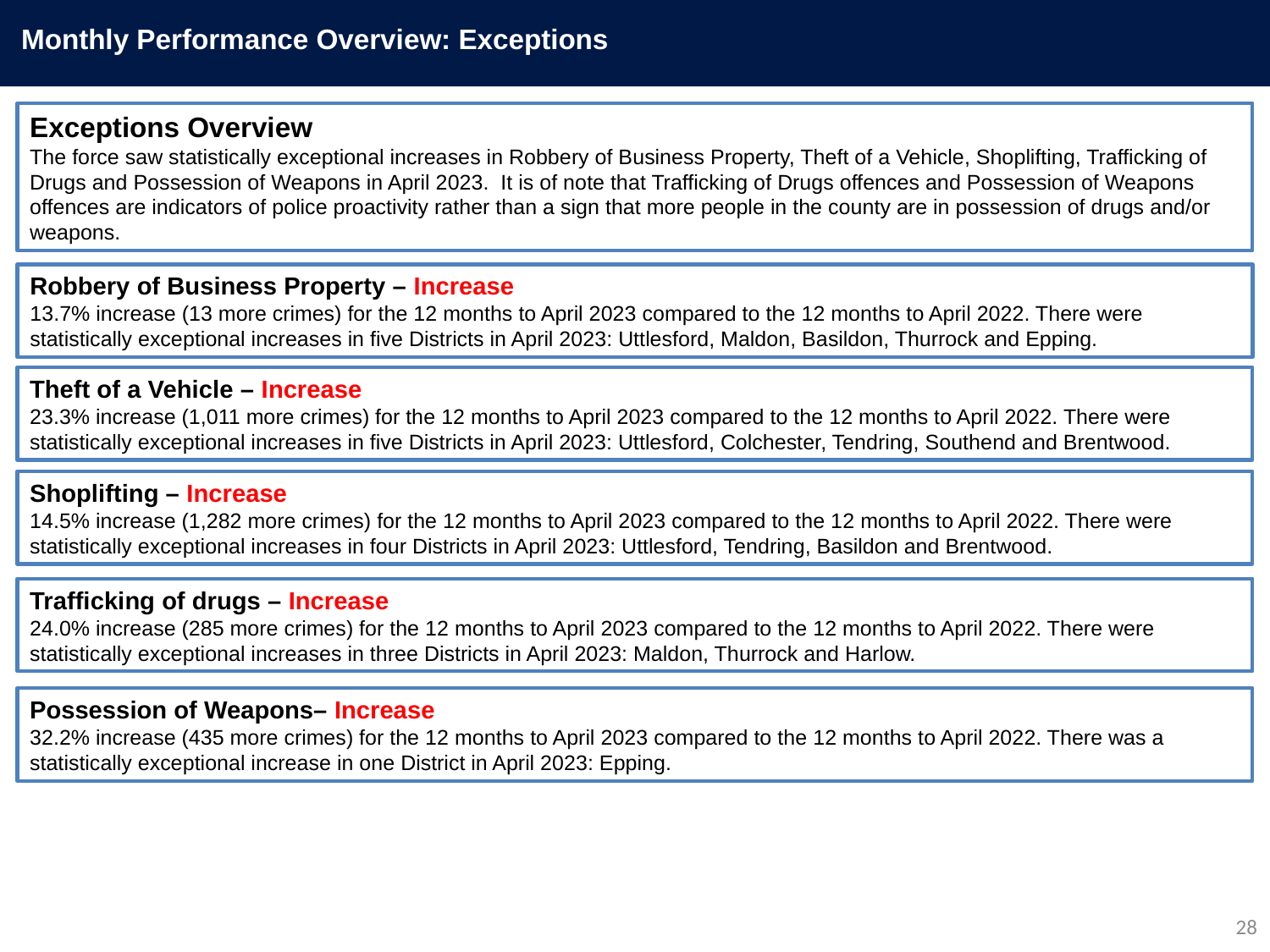

Monthly Performance Overview: Exceptions
Exceptions Overview
The force saw statistically exceptional increases in Robbery of Business Property, Theft of a Vehicle, Shoplifting, Trafficking of Drugs and Possession of Weapons in April 2023.  It is of note that Trafficking of Drugs offences and Possession of Weapons offences are indicators of police proactivity rather than a sign that more people in the county are in possession of drugs and/or weapons.
Robbery of Business Property – Increase
13.7% increase (13 more crimes) for the 12 months to April 2023 compared to the 12 months to April 2022. There were statistically exceptional increases in five Districts in April 2023: Uttlesford, Maldon, Basildon, Thurrock and Epping.
Theft of a Vehicle – Increase
23.3% increase (1,011 more crimes) for the 12 months to April 2023 compared to the 12 months to April 2022. There were statistically exceptional increases in five Districts in April 2023: Uttlesford, Colchester, Tendring, Southend and Brentwood.
Shoplifting – Increase
14.5% increase (1,282 more crimes) for the 12 months to April 2023 compared to the 12 months to April 2022. There were statistically exceptional increases in four Districts in April 2023: Uttlesford, Tendring, Basildon and Brentwood.
Trafficking of drugs – Increase
24.0% increase (285 more crimes) for the 12 months to April 2023 compared to the 12 months to April 2022. There were statistically exceptional increases in three Districts in April 2023: Maldon, Thurrock and Harlow.
Possession of Weapons– Increase
32.2% increase (435 more crimes) for the 12 months to April 2023 compared to the 12 months to April 2022. There was a statistically exceptional increase in one District in April 2023: Epping.
28